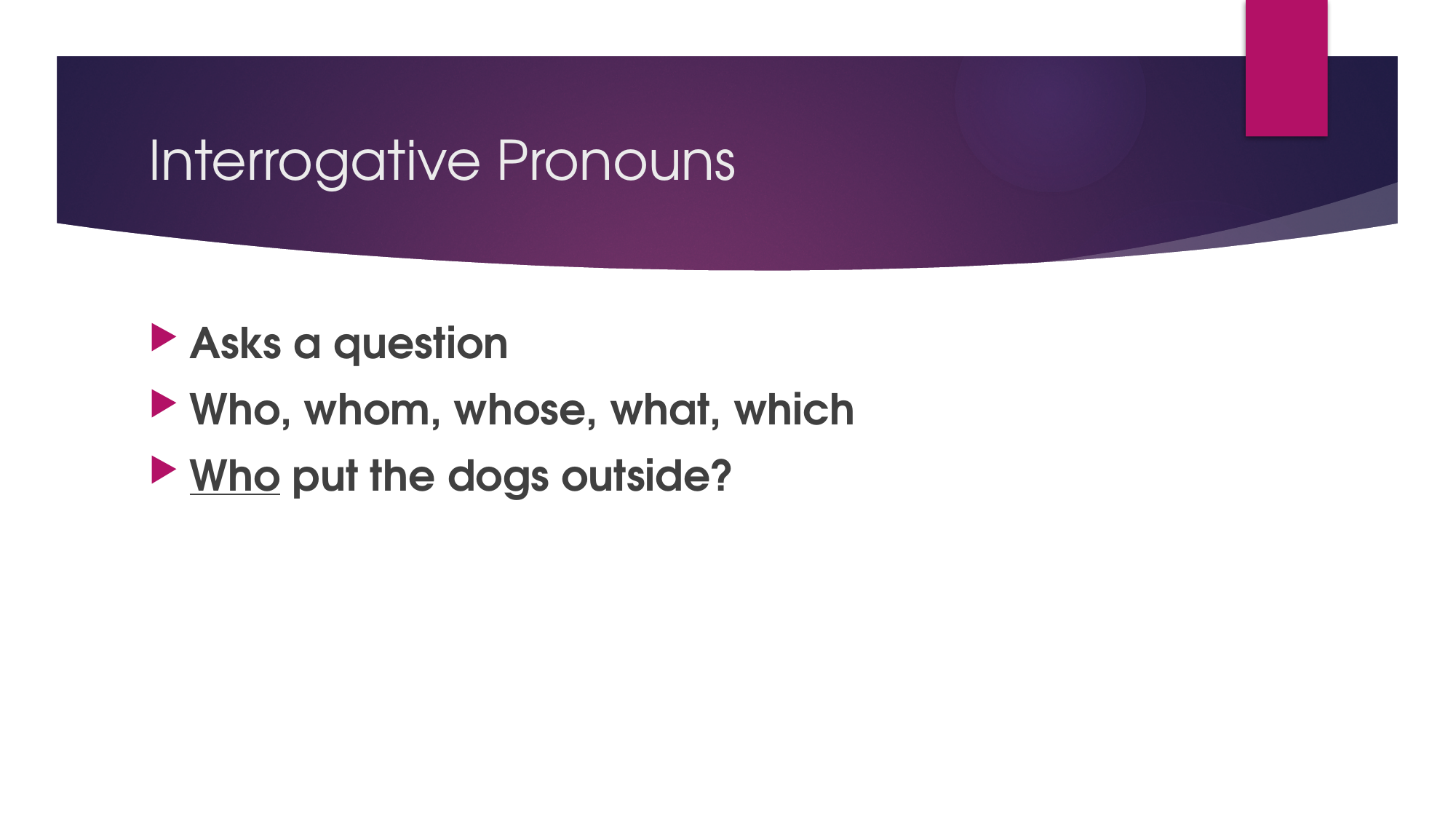

# Interrogative Pronouns
Asks a question
Who, whom, whose, what, which
Who put the dogs outside?